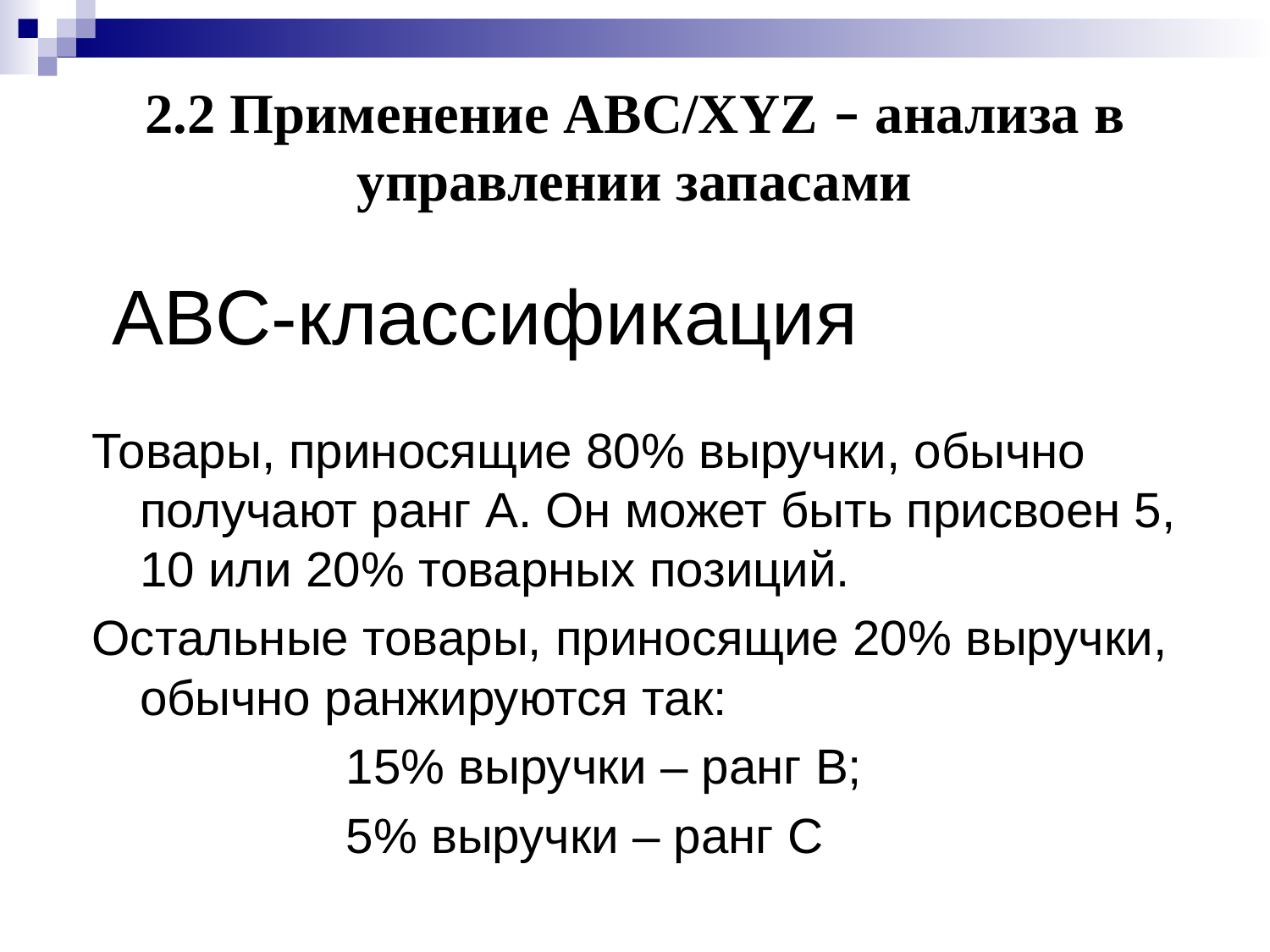

2.2 Применение ABC/XYZ – анализа в управлении запасами
# ABC-классификация
Товары, приносящие 80% выручки, обычно получают ранг А. Он может быть присвоен 5, 10 или 20% товарных позиций.
Остальные товары, приносящие 20% выручки, обычно ранжируются так:
15% выручки – ранг В;
5% выручки – ранг С